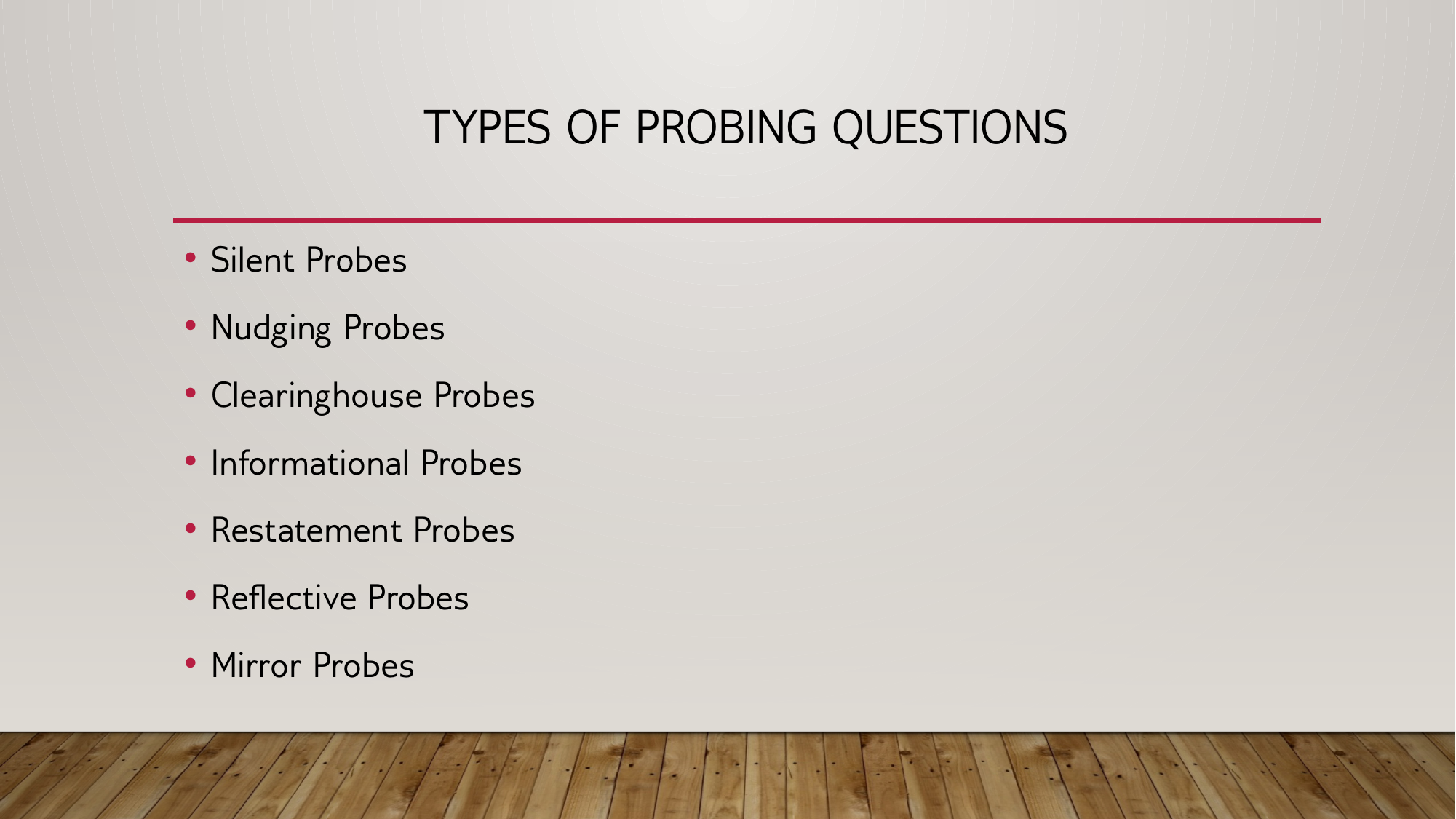

# Types of probing questions
Silent Probes
Nudging Probes
Clearinghouse Probes
Informational Probes
Restatement Probes
Reflective Probes
Mirror Probes